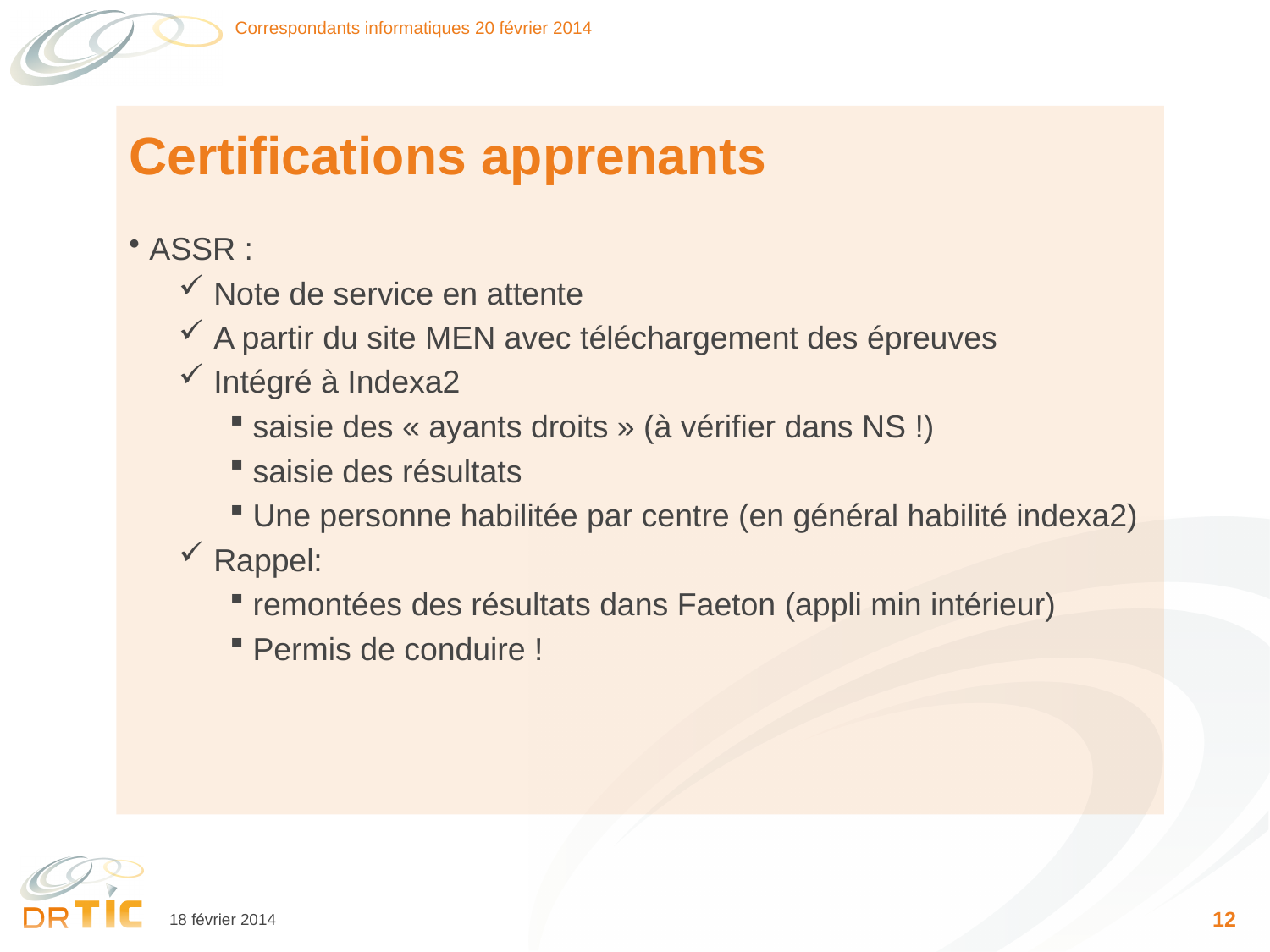

Correspondants informatiques 20 février 2014
# Certifications apprenants
 ASSR :
 Note de service en attente
 A partir du site MEN avec téléchargement des épreuves
 Intégré à Indexa2
 saisie des « ayants droits » (à vérifier dans NS !)
 saisie des résultats
 Une personne habilitée par centre (en général habilité indexa2)
 Rappel:
 remontées des résultats dans Faeton (appli min intérieur)
 Permis de conduire !
12
18 février 2014